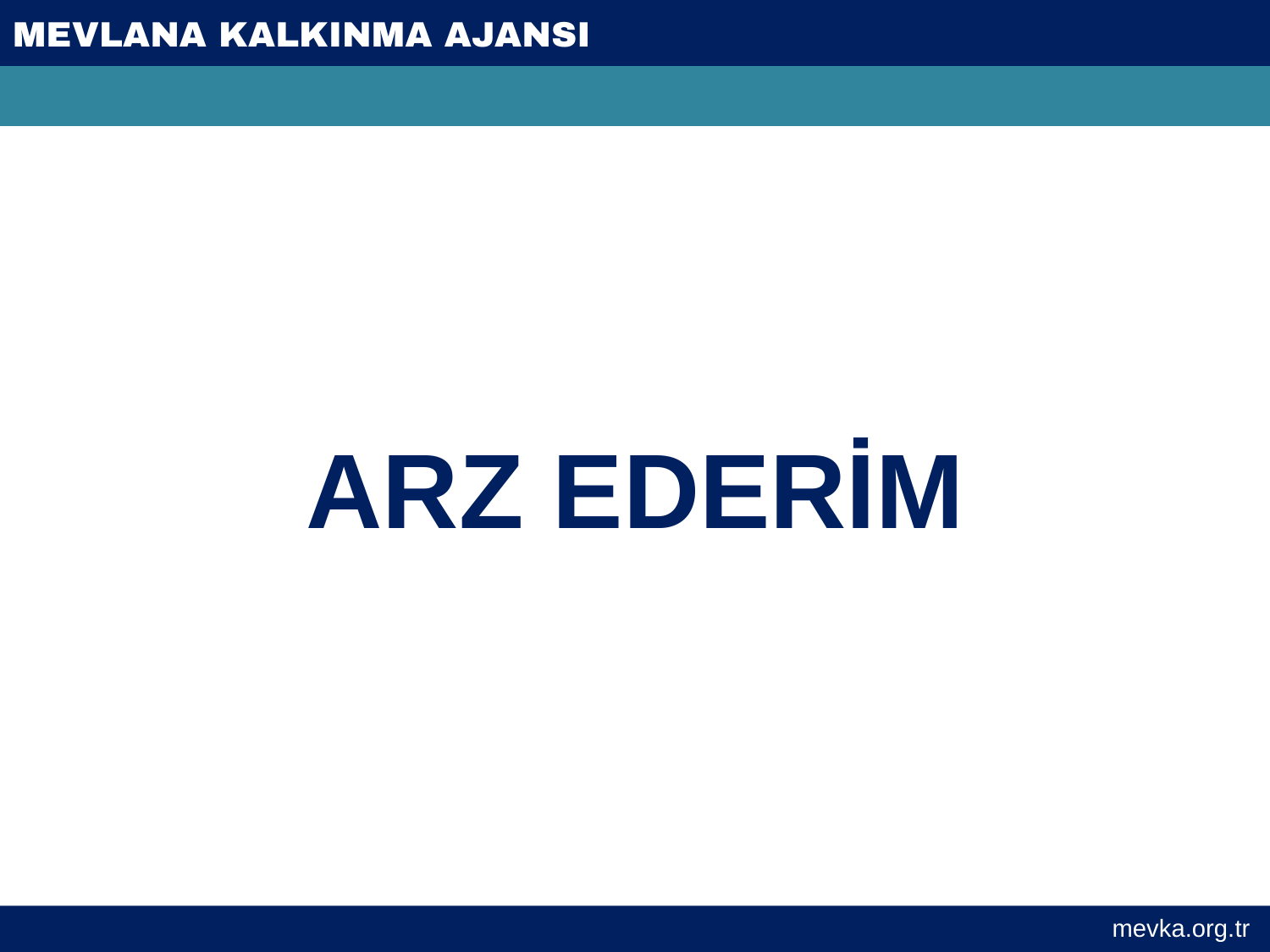

# MEVLANA KALKINMA AJANSI

ARZ EDERİM
mevka.org.tr